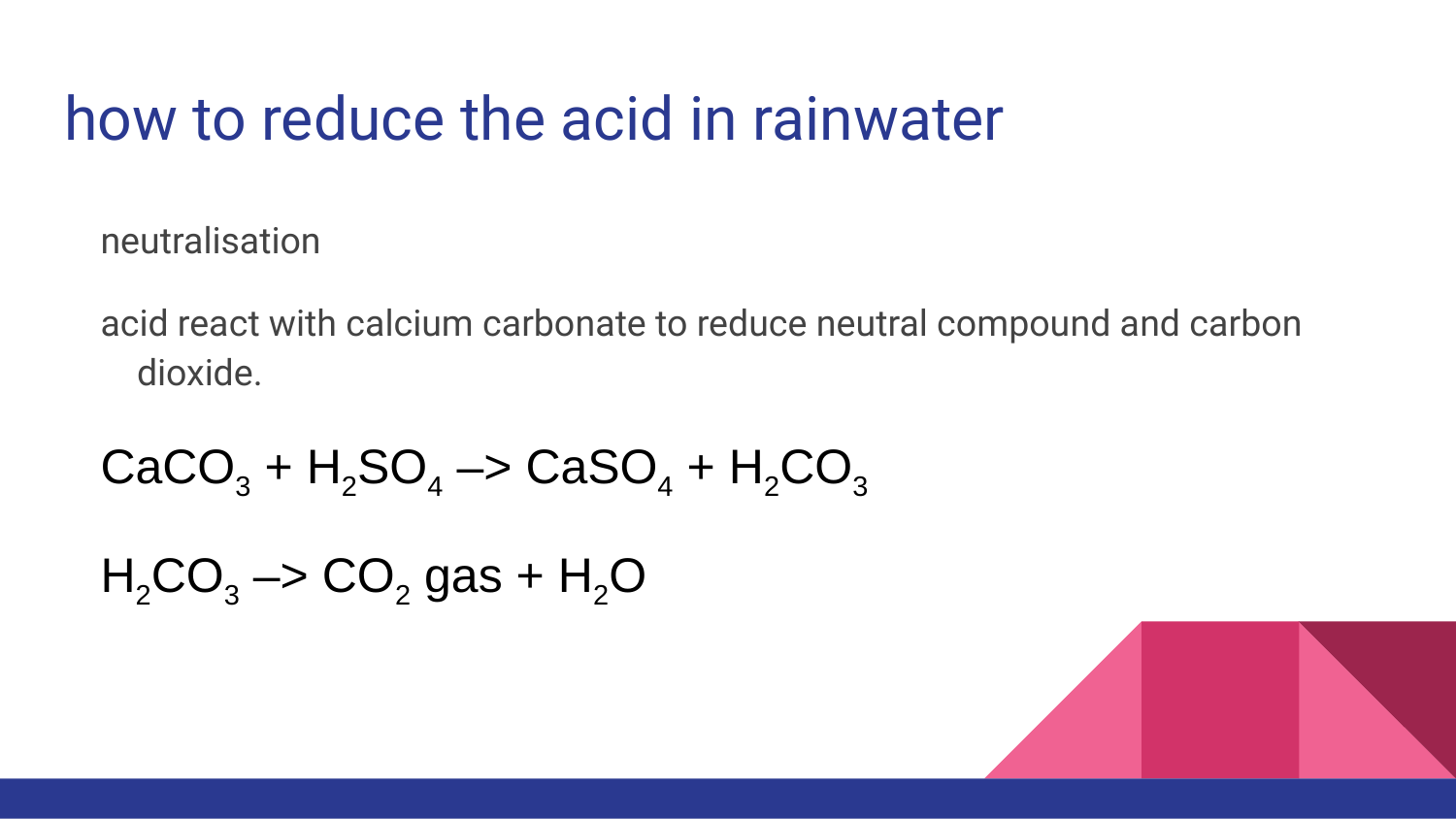

# how to reduce the acid in rainwater
neutralisation
acid react with calcium carbonate to reduce neutral compound and carbon dioxide.
CaCO3 + H2SO4 –> CaSO4 + H2CO3
H2CO3 –> CO2 gas + H2O